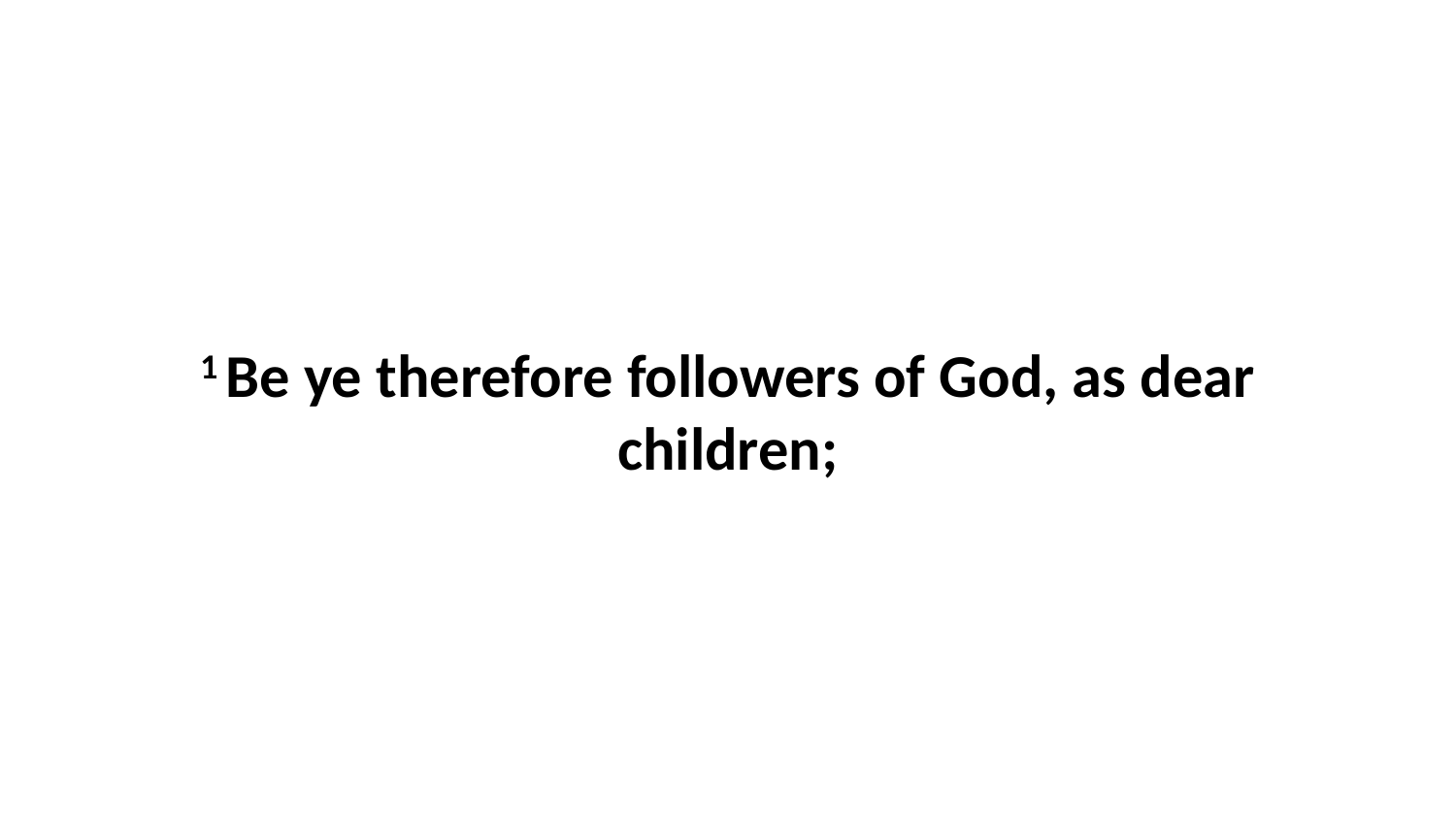

1 Be ye therefore followers of God, as dear children;